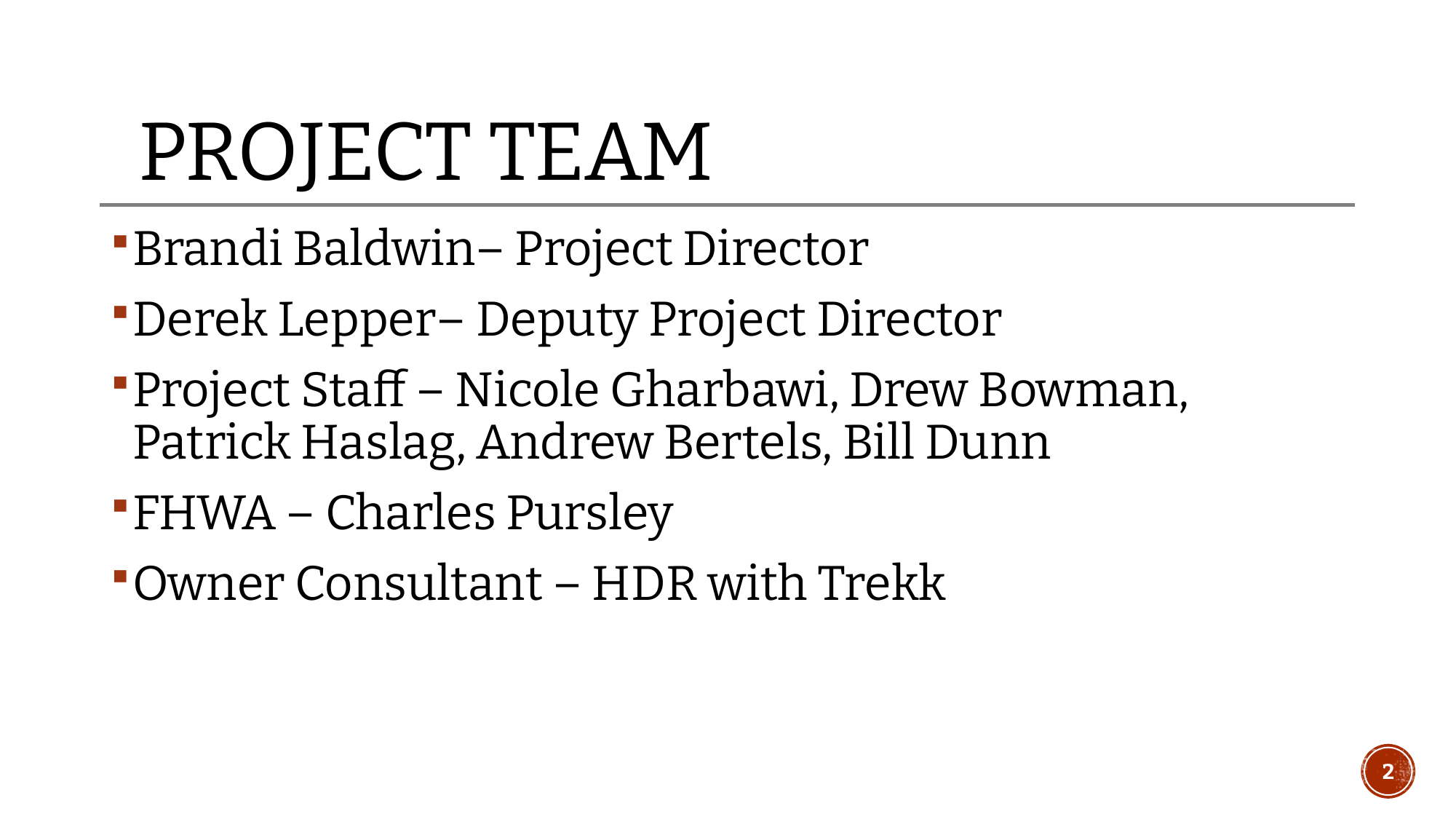

# Project Team
Brandi Baldwin– Project Director
Derek Lepper– Deputy Project Director
Project Staff – Nicole Gharbawi, Drew Bowman, Patrick Haslag, Andrew Bertels, Bill Dunn
FHWA – Charles Pursley
Owner Consultant – HDR with Trekk

2